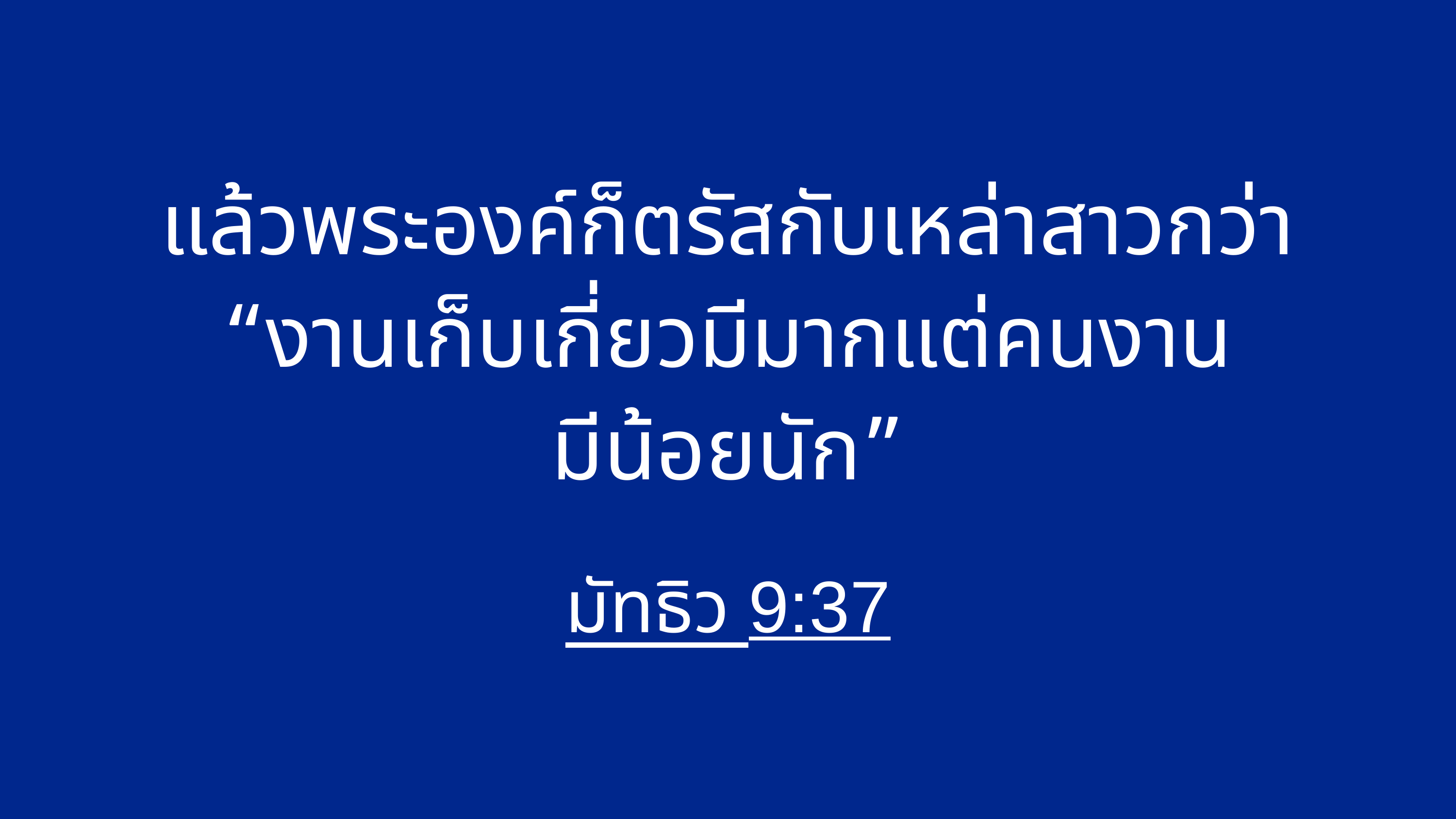

แล้วพระองค์ก็ตรัสกับเหล่าสาวกว่า “งานเก็บเกี่ยวมีมากแต่คนงาน
มีน้อยนัก”
มัทธิว 9:37